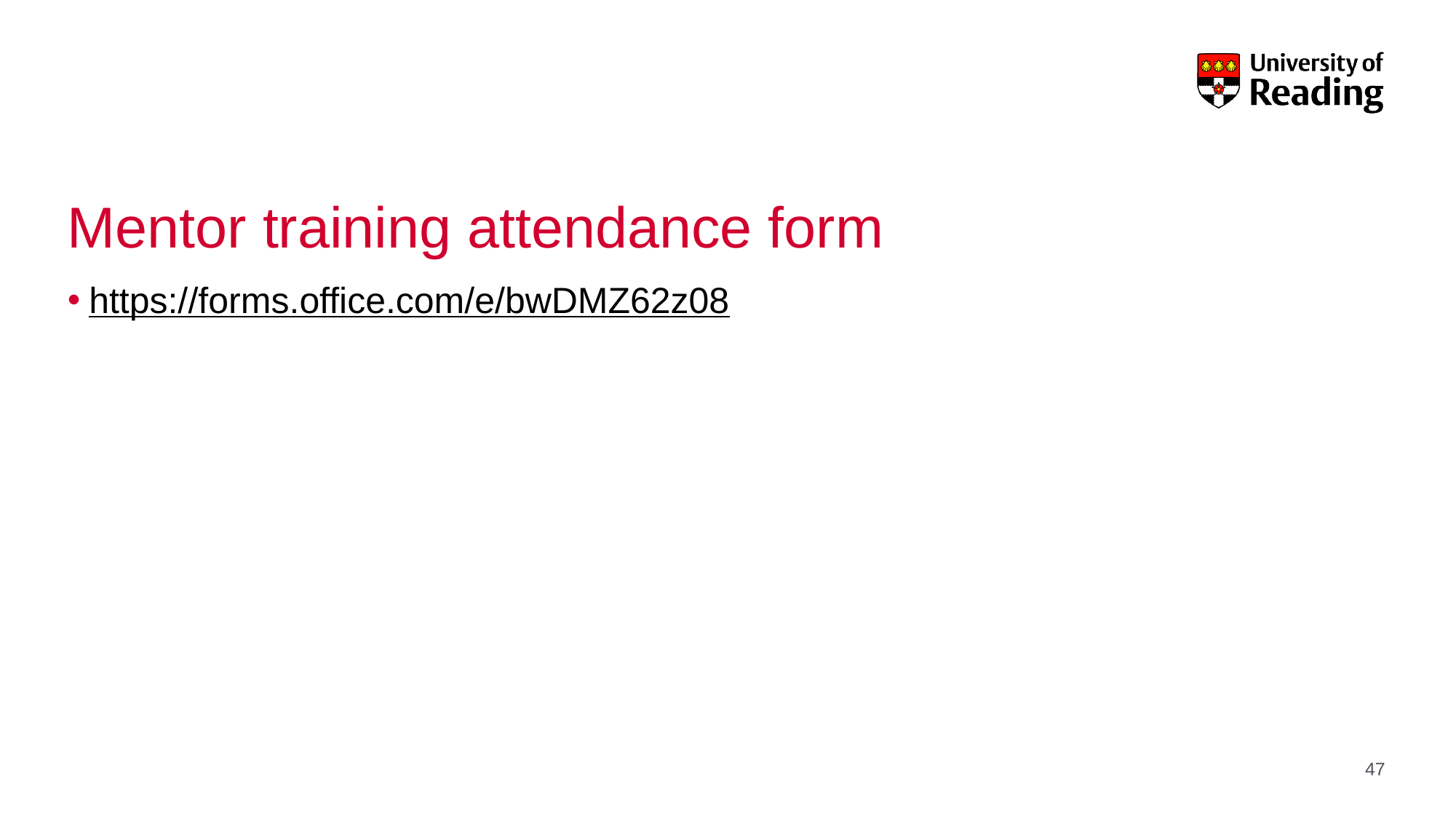

# Mentor training attendance form
https://forms.office.com/e/bwDMZ62z08
47